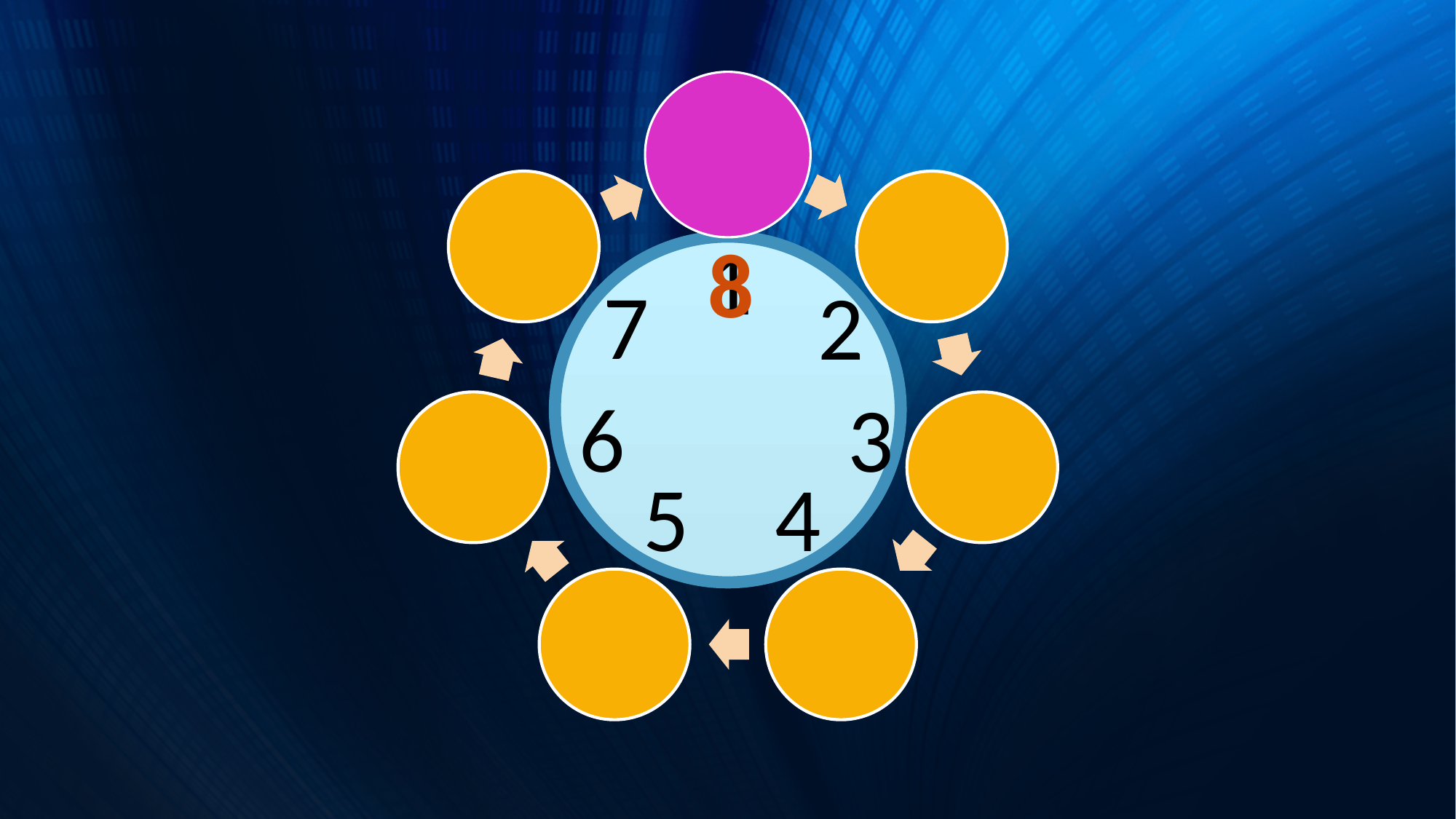

1
8

7
2
3
6
5
4